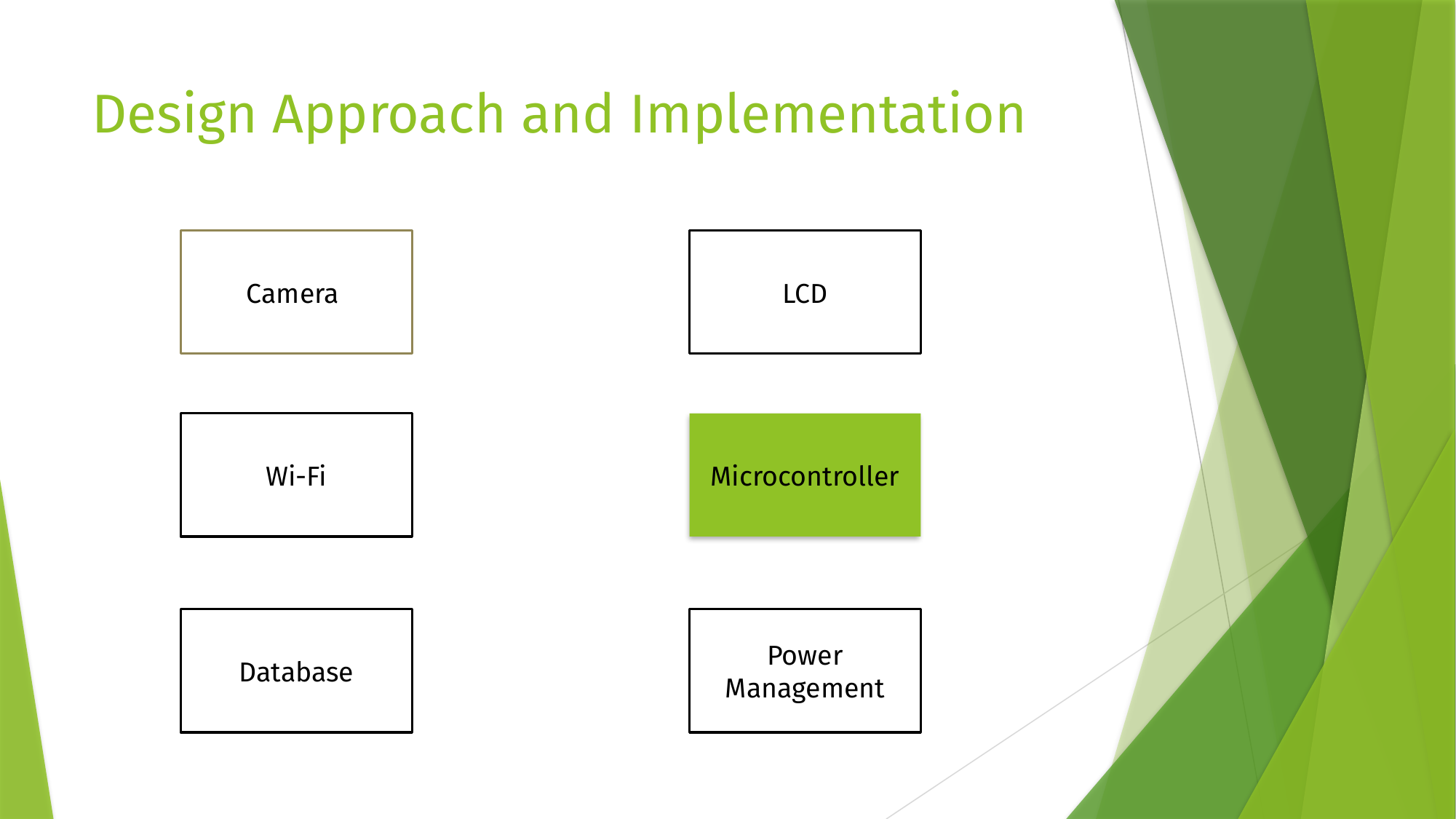

# Design Approach and Implementation
Camera
LCD
Wi-Fi
Microcontroller
Database
Power Management